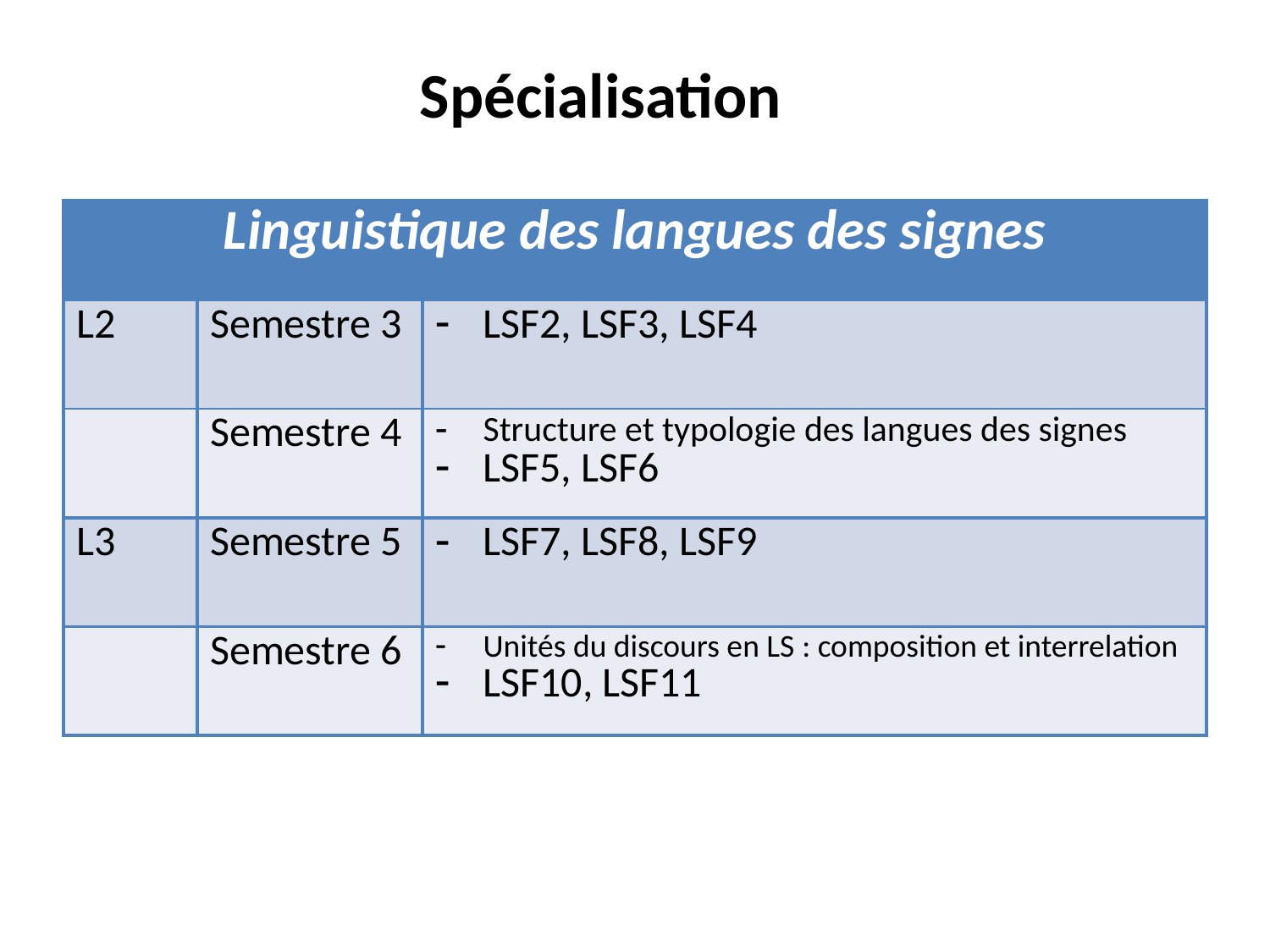

# Spécialisation
| Linguistique des langues des signes |  |  |
| --- | --- | --- |
| L2 | Semestre 3 | LSF2, LSF3, LSF4 |
|  | Semestre 4 | Structure et typologie des langues des signes LSF5, LSF6 |
| L3 | Semestre 5 | LSF7, LSF8, LSF9 |
|  | Semestre 6 | Unités du discours en LS : composition et interrelation LSF10, LSF11 |